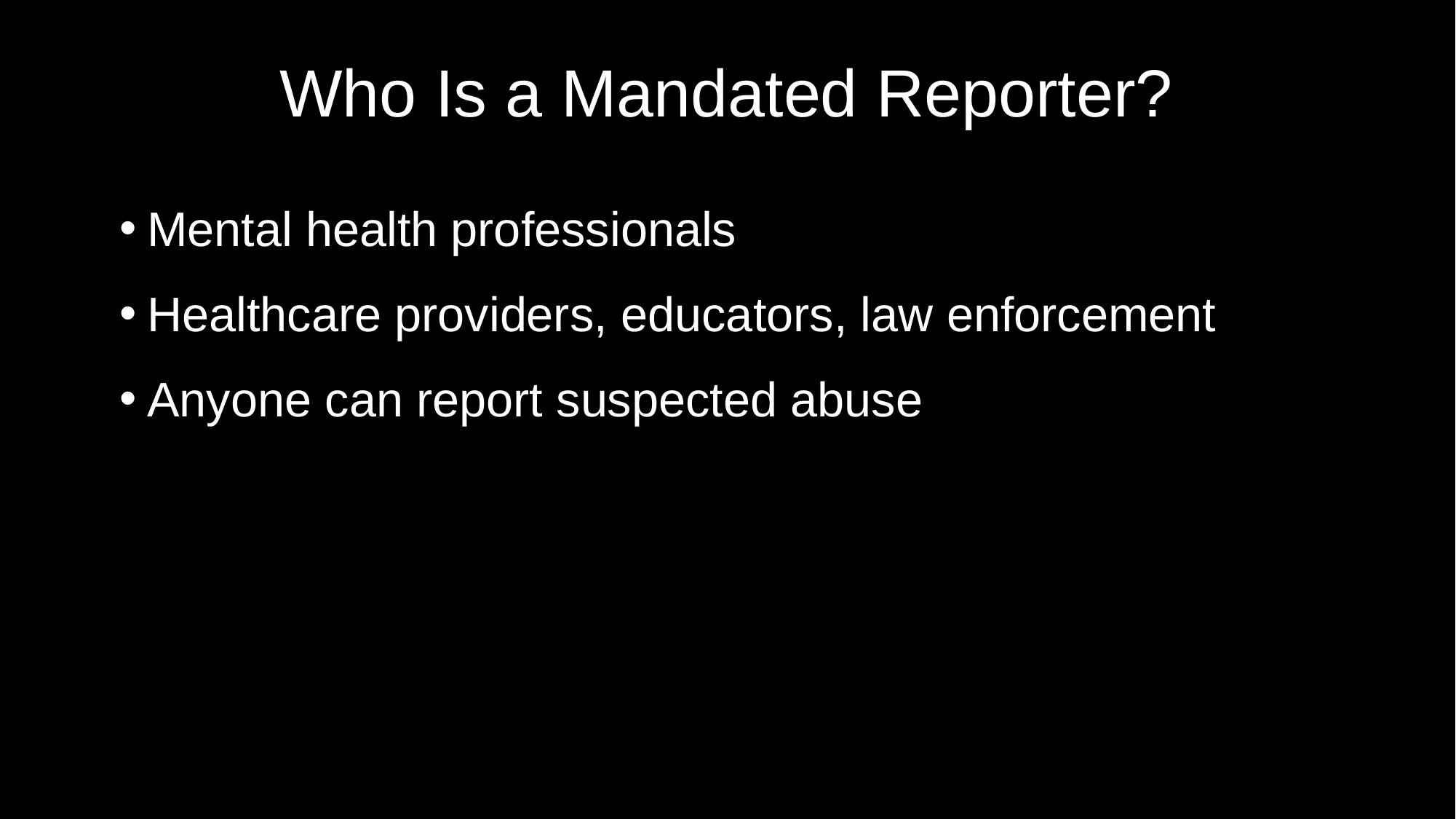

# Who Is a Mandated Reporter?
Mental health professionals
Healthcare providers, educators, law enforcement
Anyone can report suspected abuse